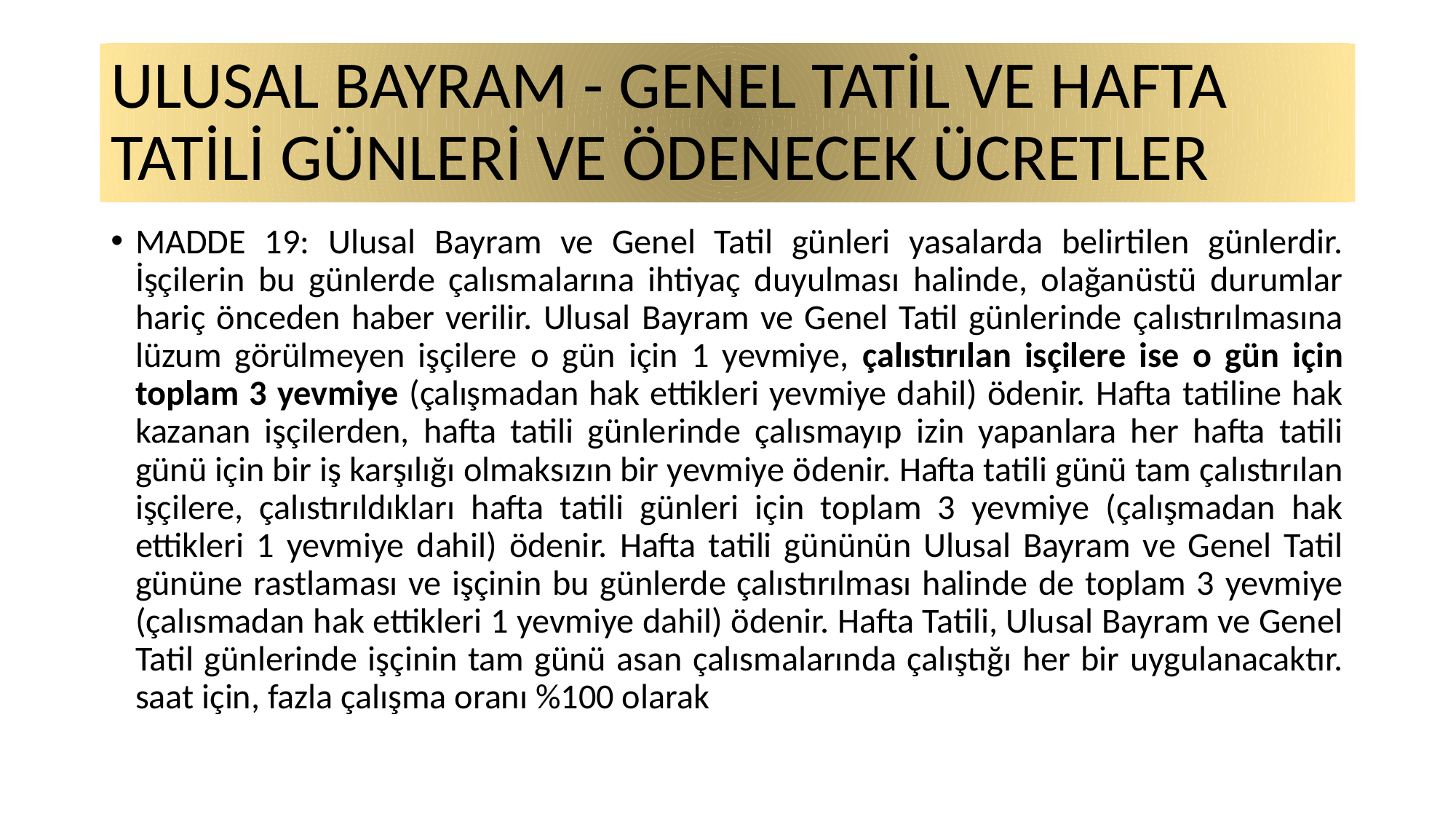

# ULUSAL BAYRAM - GENEL TATİL VE HAFTA TATİLİ GÜNLERİ VE ÖDENECEK ÜCRETLER
MADDE 19: Ulusal Bayram ve Genel Tatil günleri yasalarda belirtilen günlerdir. İşçilerin bu günlerde çalısmalarına ihtiyaç duyulması halinde, olağanüstü durumlar hariç önceden haber verilir. Ulusal Bayram ve Genel Tatil günlerinde çalıstırılmasına lüzum görülmeyen işçilere o gün için 1 yevmiye, çalıstırılan isçilere ise o gün için toplam 3 yevmiye (çalışmadan hak ettikleri yevmiye dahil) ödenir. Hafta tatiline hak kazanan işçilerden, hafta tatili günlerinde çalısmayıp izin yapanlara her hafta tatili günü için bir iş karşılığı olmaksızın bir yevmiye ödenir. Hafta tatili günü tam çalıstırılan işçilere, çalıstırıldıkları hafta tatili günleri için toplam 3 yevmiye (çalışmadan hak ettikleri 1 yevmiye dahil) ödenir. Hafta tatili gününün Ulusal Bayram ve Genel Tatil gününe rastlaması ve işçinin bu günlerde çalıstırılması halinde de toplam 3 yevmiye (çalısmadan hak ettikleri 1 yevmiye dahil) ödenir. Hafta Tatili, Ulusal Bayram ve Genel Tatil günlerinde işçinin tam günü asan çalısmalarında çalıştığı her bir uygulanacaktır. saat için, fazla çalışma oranı %100 olarak